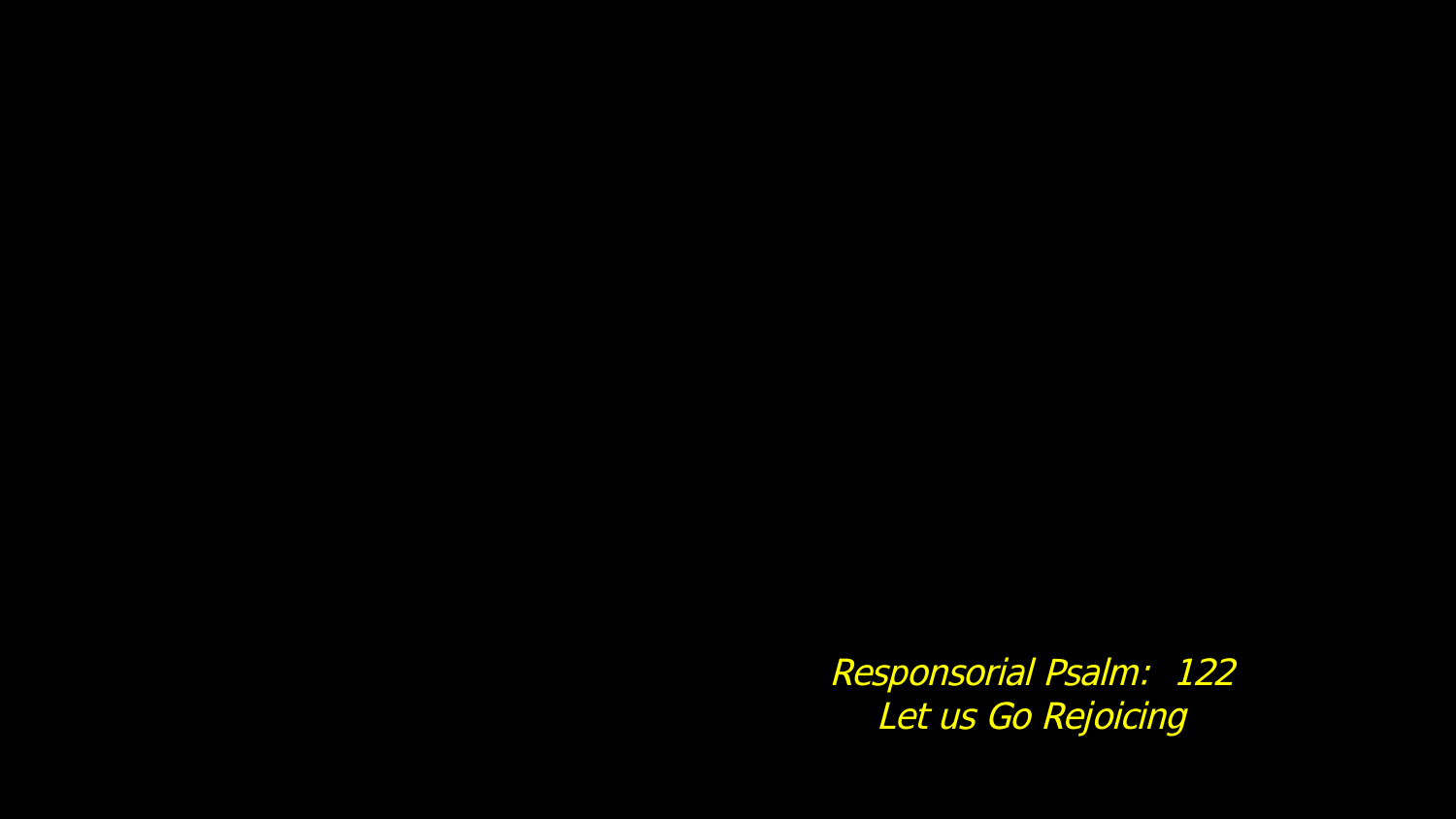

# Responsorial Psalm:  122 Let us Go Rejoicing